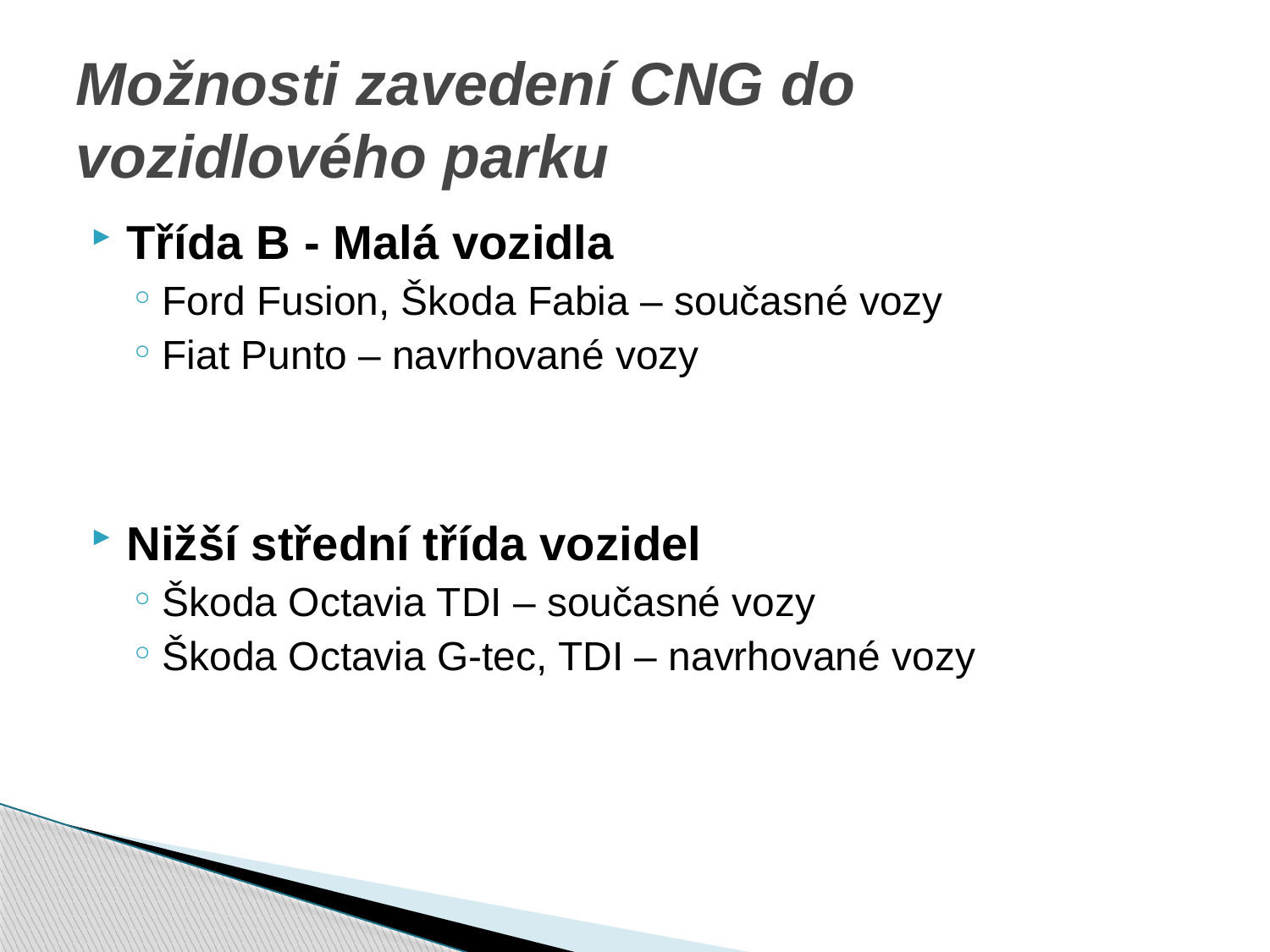

# Možnosti zavedení CNG do vozidlového parku
Třída B - Malá vozidla
Ford Fusion, Škoda Fabia – současné vozy
Fiat Punto – navrhované vozy

Nižší střední třída vozidel
Škoda Octavia TDI – současné vozy
Škoda Octavia G-tec, TDI – navrhované vozy